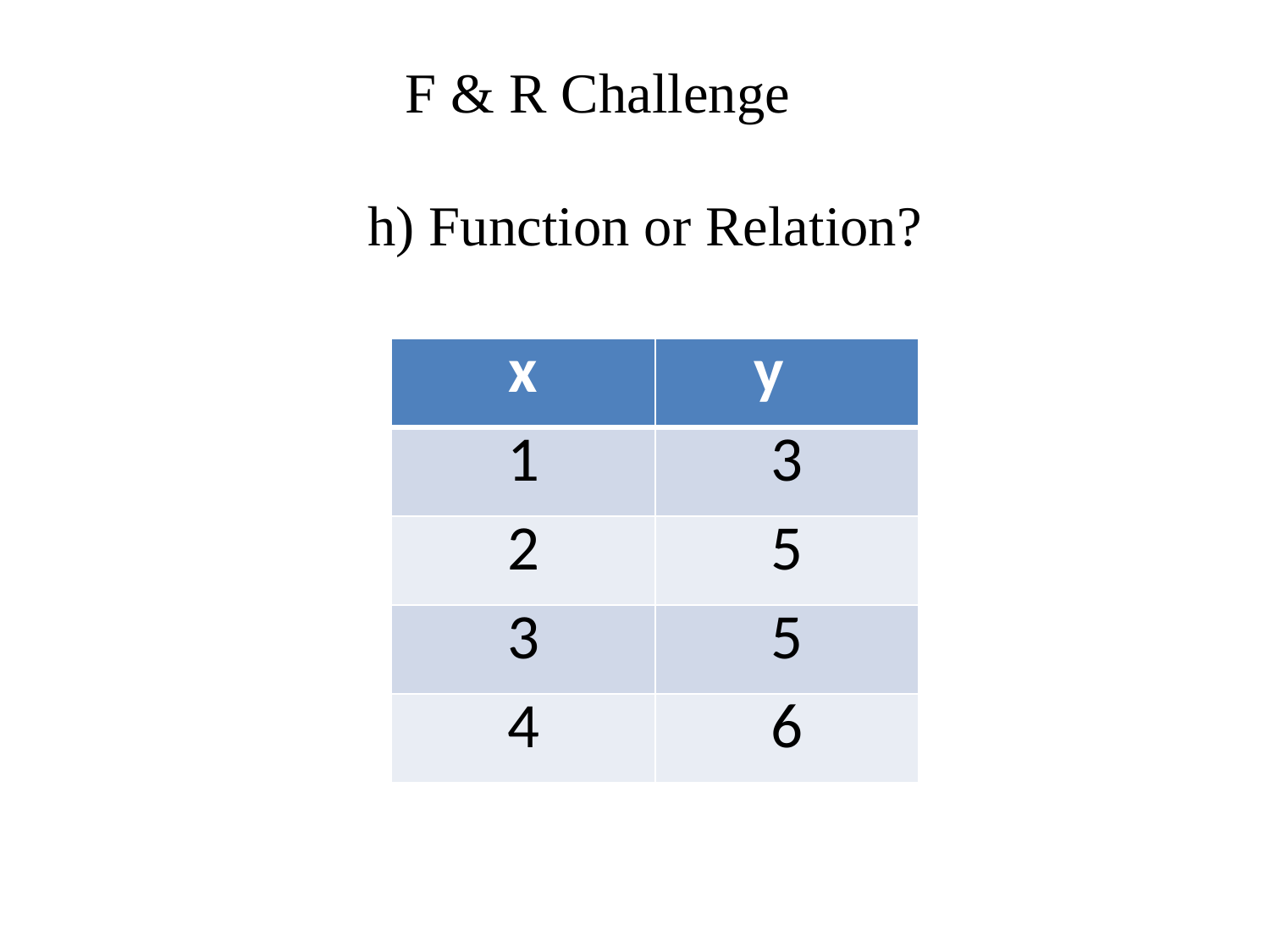

F & R Challenge
h) Function or Relation?
| x | y |
| --- | --- |
| 1 | 3 |
| 2 | 5 |
| 3 | 5 |
| 4 | 6 |